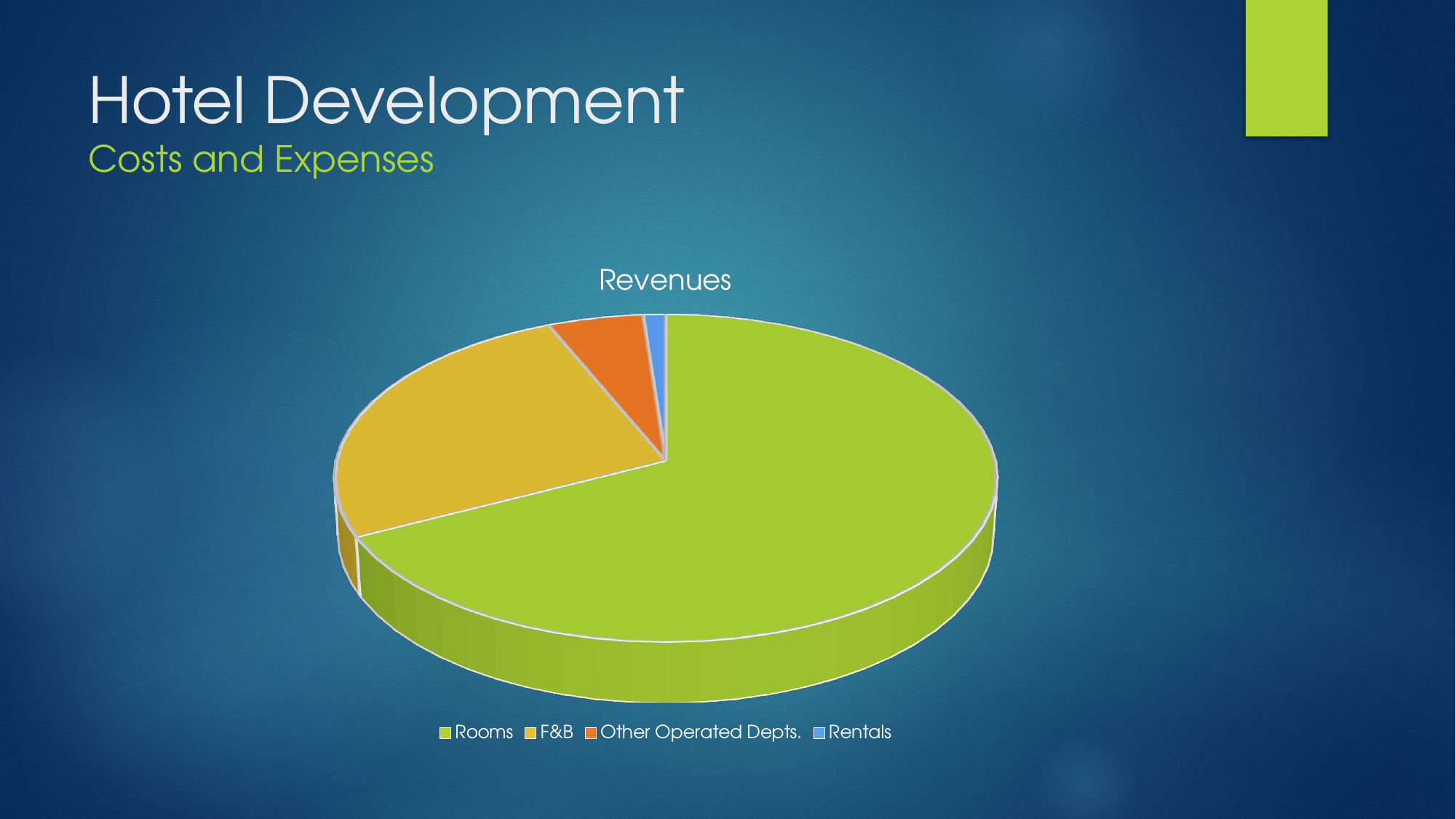

# Hotel Development Costs and Expenses

[unsupported chart]